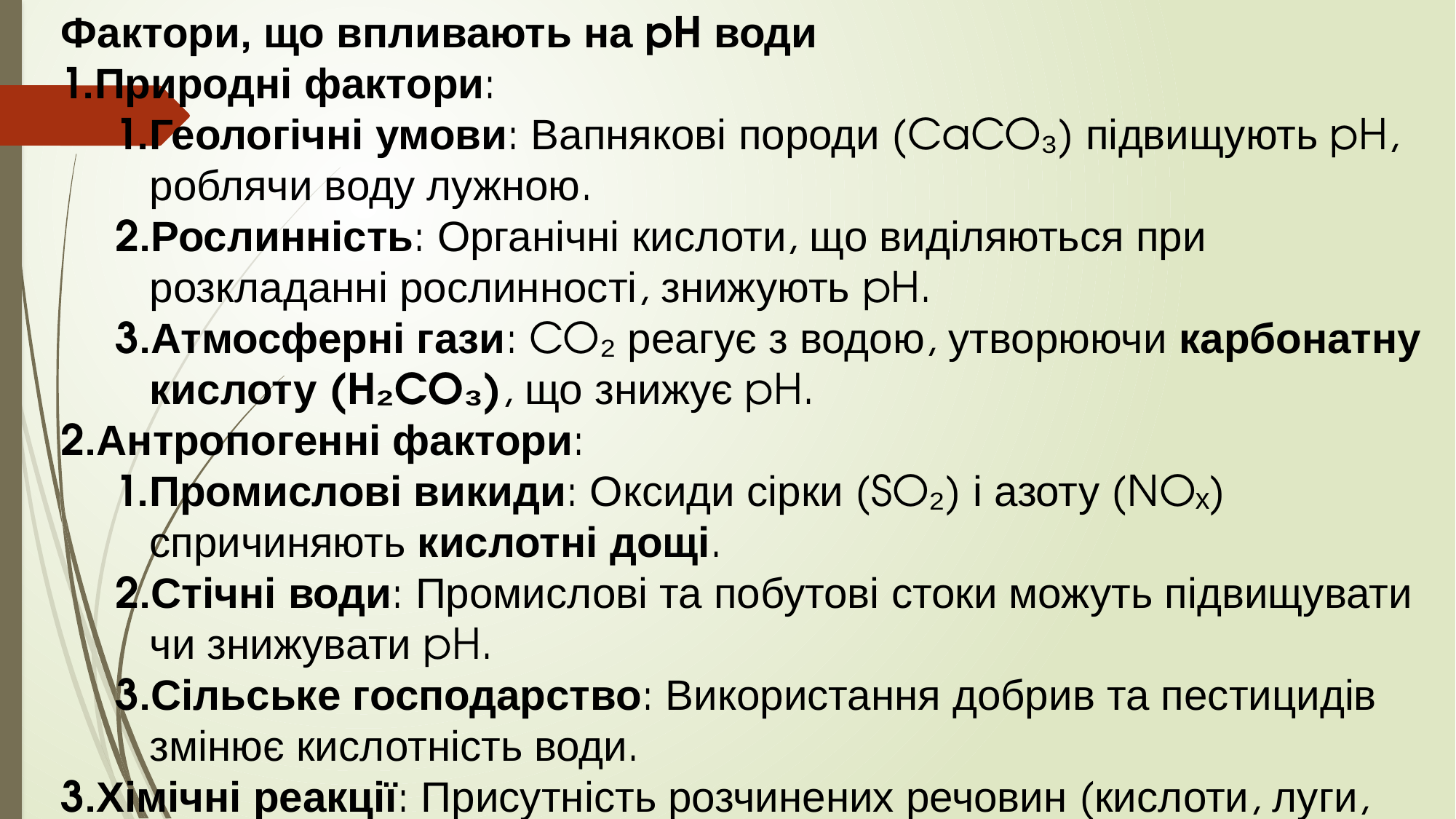

Фактори, що впливають на pH води
Природні фактори:
Геологічні умови: Вапнякові породи (CaCO₃) підвищують pH, роблячи воду лужною.
Рослинність: Органічні кислоти, що виділяються при розкладанні рослинності, знижують pH.
Атмосферні гази: CO₂ реагує з водою, утворюючи карбонатну кислоту (H₂CO₃), що знижує pH.
Антропогенні фактори:
Промислові викиди: Оксиди сірки (SO₂) і азоту (NOₓ) спричиняють кислотні дощі.
Стічні води: Промислові та побутові стоки можуть підвищувати чи знижувати pH.
Сільське господарство: Використання добрив та пестицидів змінює кислотність води.
Хімічні реакції: Присутність розчинених речовин (кислоти, луги, солі)